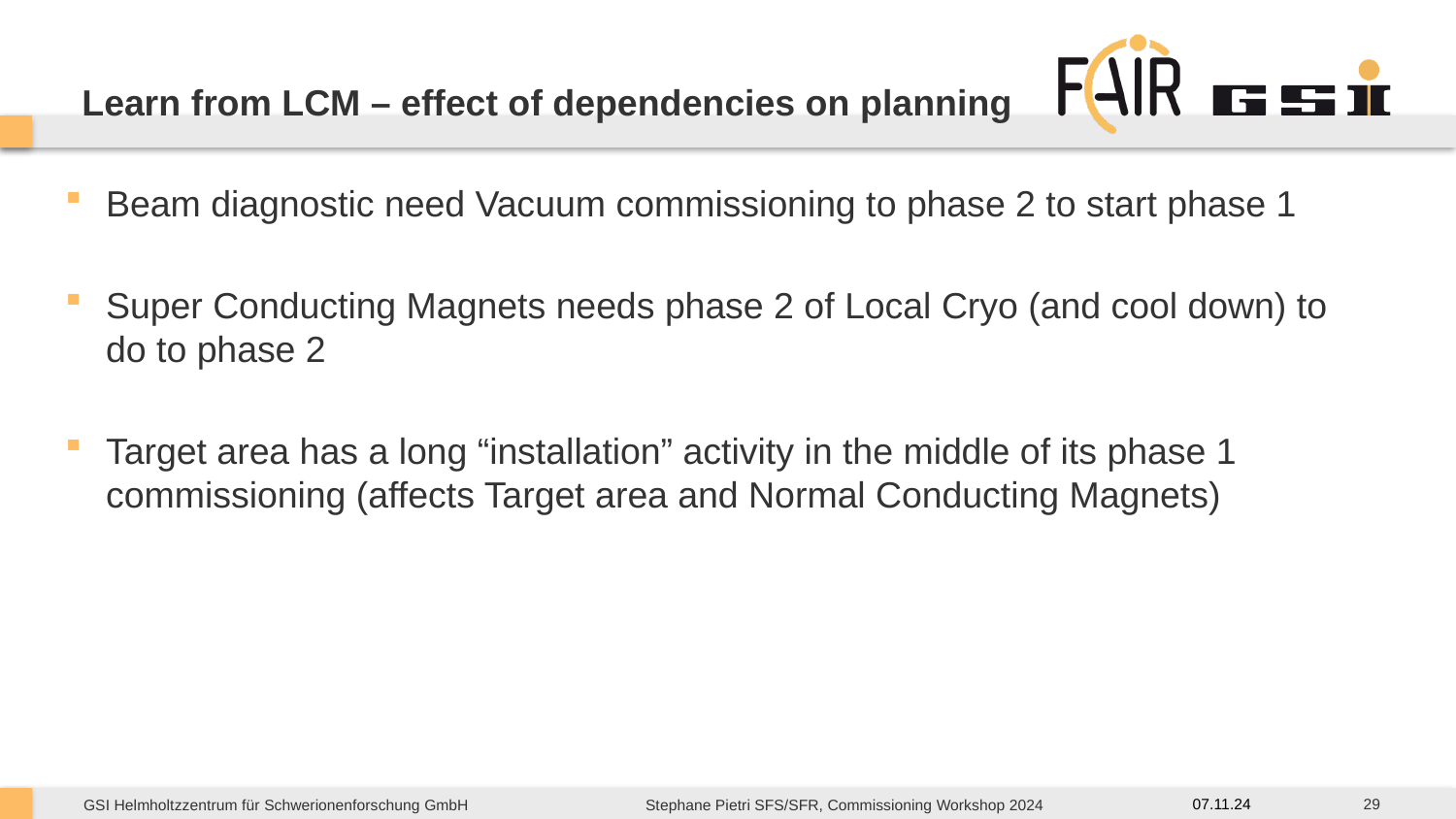

# Learn from LCM – effect of dependencies on planning
Beam diagnostic need Vacuum commissioning to phase 2 to start phase 1

Super Conducting Magnets needs phase 2 of Local Cryo (and cool down) to do to phase 2

Target area has a long “installation” activity in the middle of its phase 1 commissioning (affects Target area and Normal Conducting Magnets)
29
07.11.24
Stephane Pietri SFS/SFR, Commissioning Workshop 2024